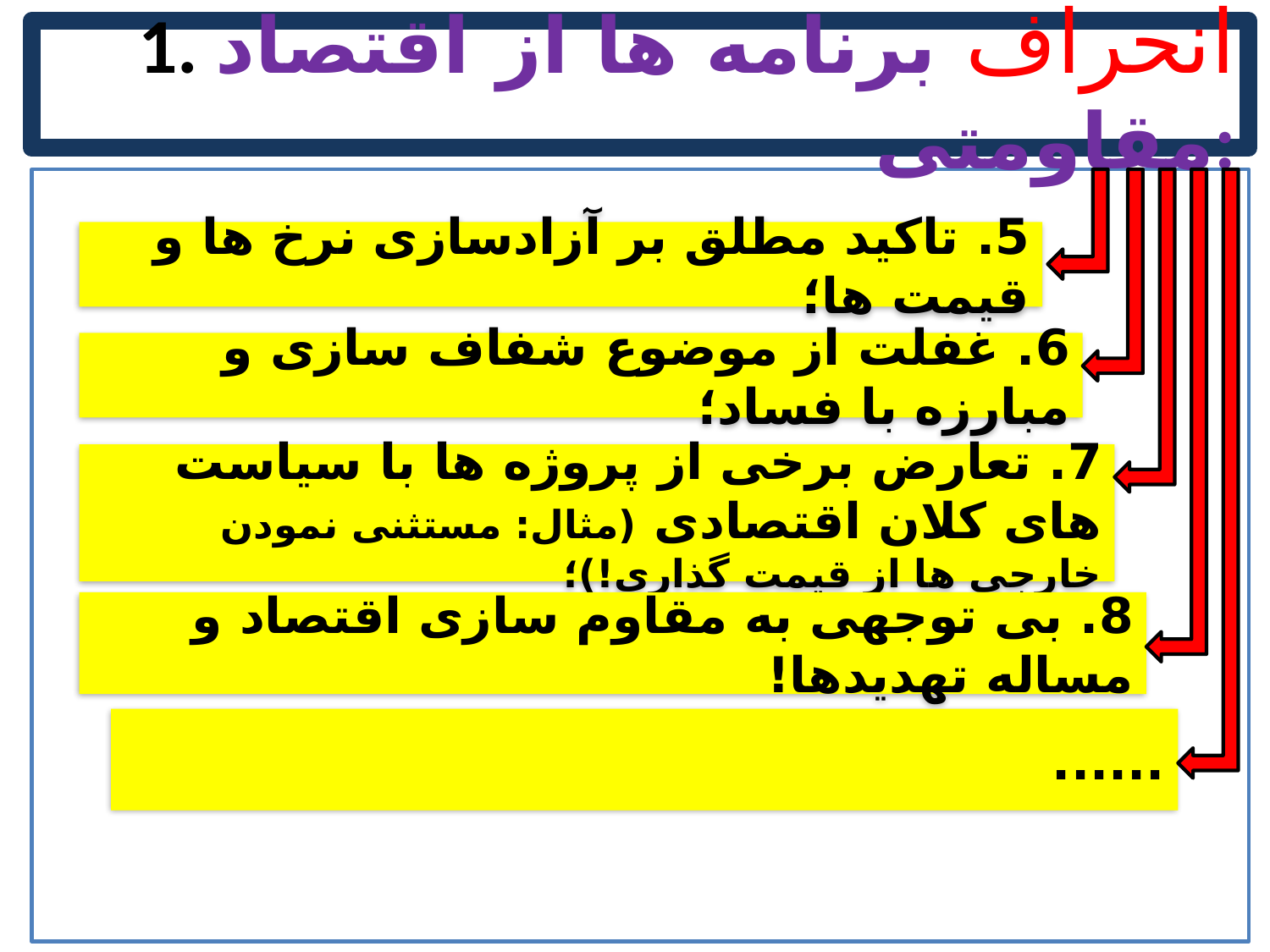

1. انحراف برنامه ها از اقتصاد مقاومتی:

5. تاکید مطلق بر آزادسازی نرخ ها و قیمت ها؛

6. غفلت از موضوع شفاف سازی و مبارزه با فساد؛

7. تعارض برخی از پروژه ها با سیاست های کلان اقتصادی (مثال: مستثنی نمودن خارجی ها از قیمت گذاری!)؛
8. بی توجهی به مقاوم سازی اقتصاد و مساله تهدیدها!
......